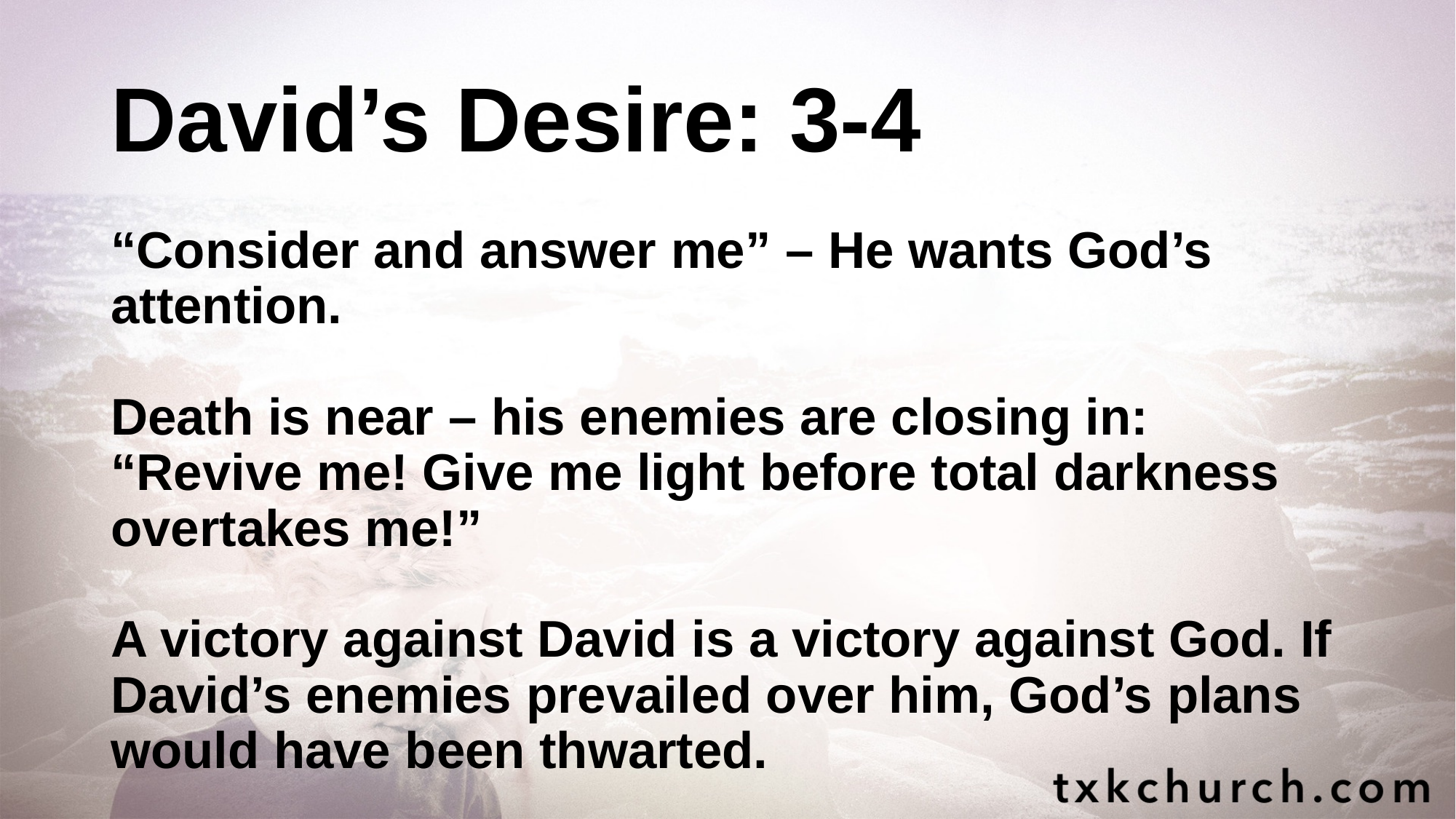

# David’s Desire: 3-4
“Consider and answer me” – He wants God’s attention.

Death is near – his enemies are closing in: “Revive me! Give me light before total darkness overtakes me!”

A victory against David is a victory against God. If David’s enemies prevailed over him, God’s plans would have been thwarted.